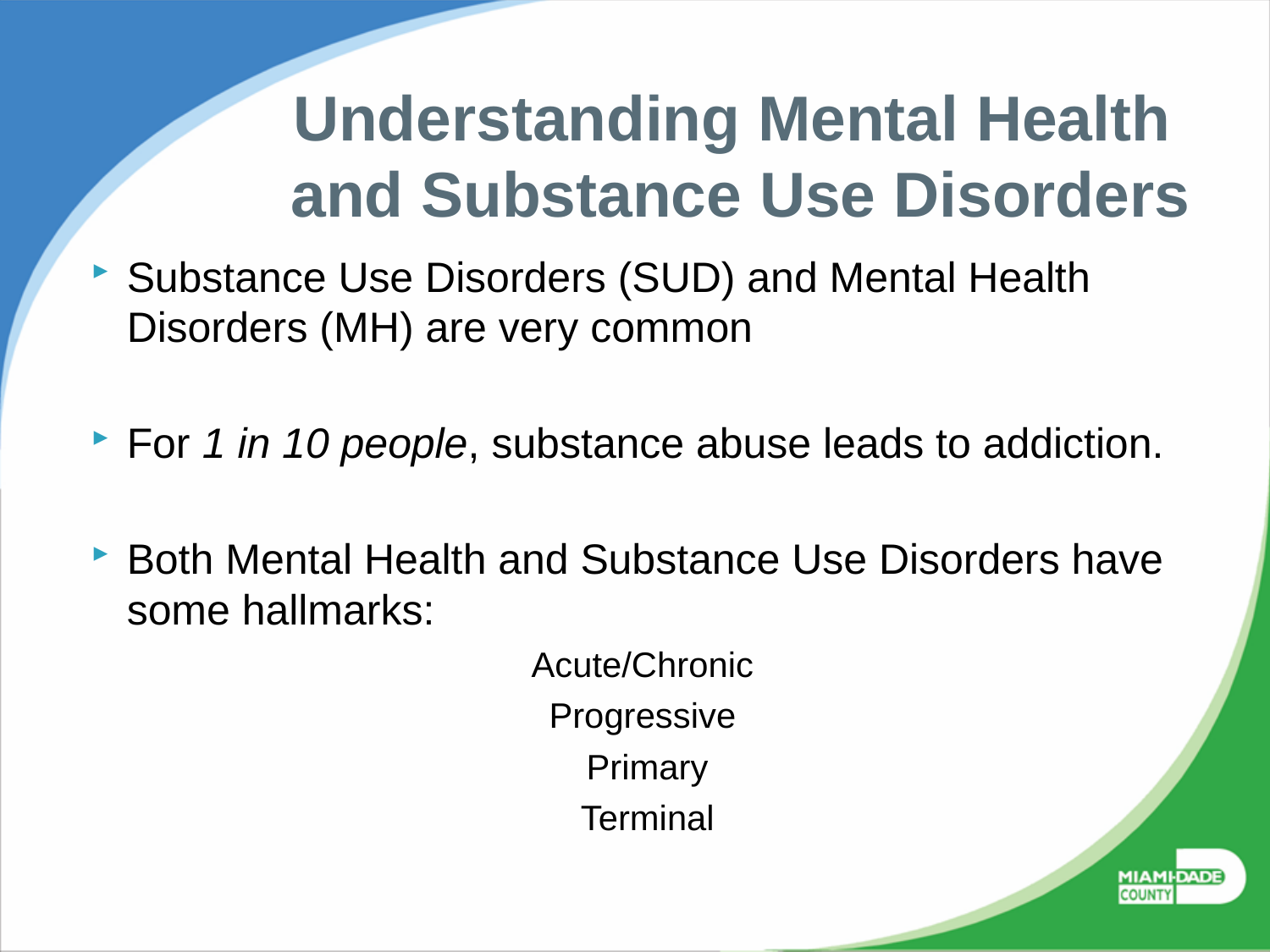

# Understanding Mental Health and Substance Use Disorders
Substance Use Disorders (SUD) and Mental Health Disorders (MH) are very common

For 1 in 10 people, substance abuse leads to addiction.

Both Mental Health and Substance Use Disorders have some hallmarks:
Acute/Chronic
 Progressive
 Primary
 Terminal